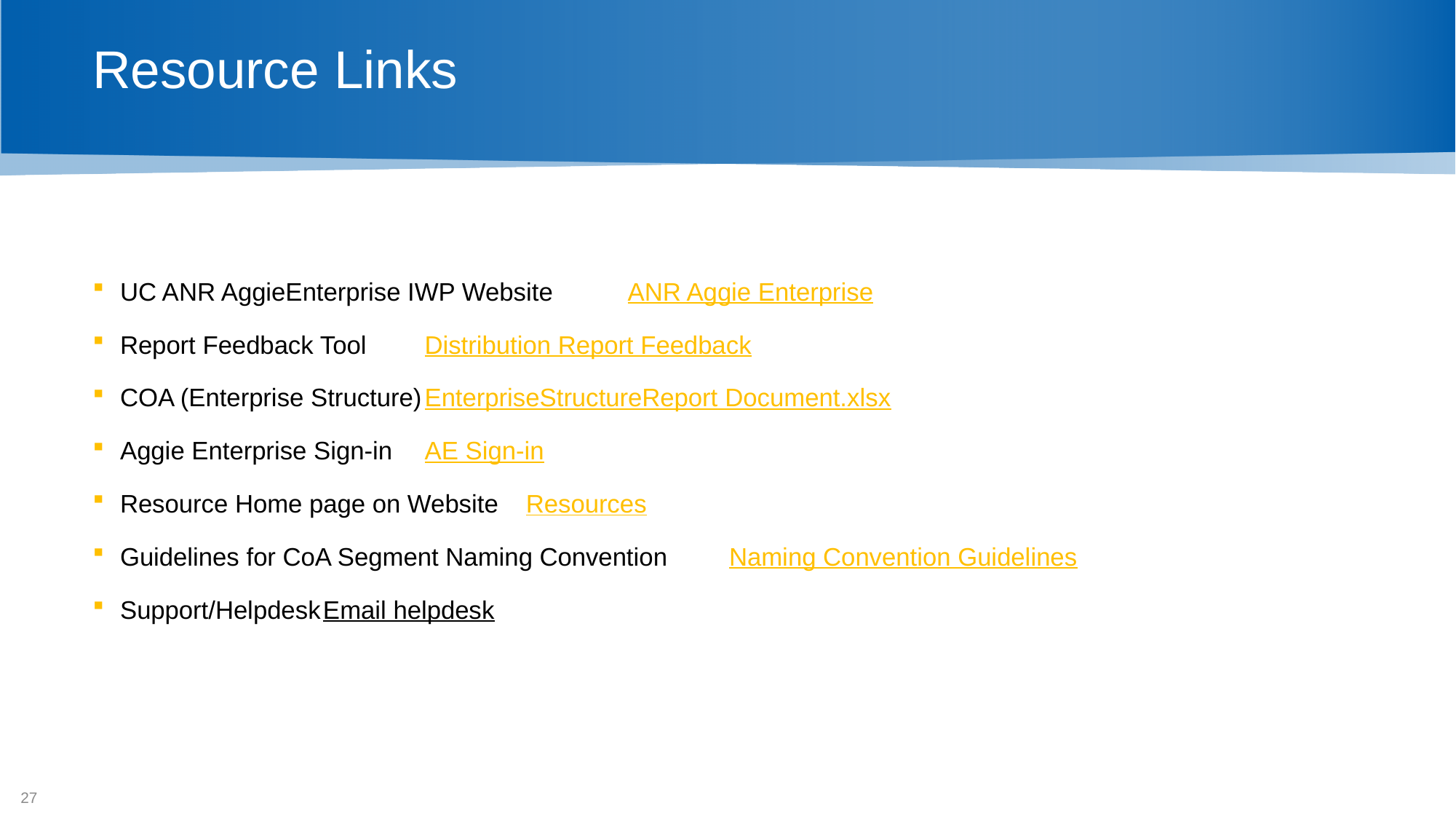

# Resource Links

UC ANR AggieEnterprise IWP Website		ANR Aggie Enterprise
Report Feedback Tool				Distribution Report Feedback
COA (Enterprise Structure)			EnterpriseStructureReport Document.xlsx
Aggie Enterprise Sign-in				AE Sign-in
Resource Home page on Website			Resources
Guidelines for CoA Segment Naming Convention	Naming Convention Guidelines
Support/Helpdesk				Email helpdesk

27